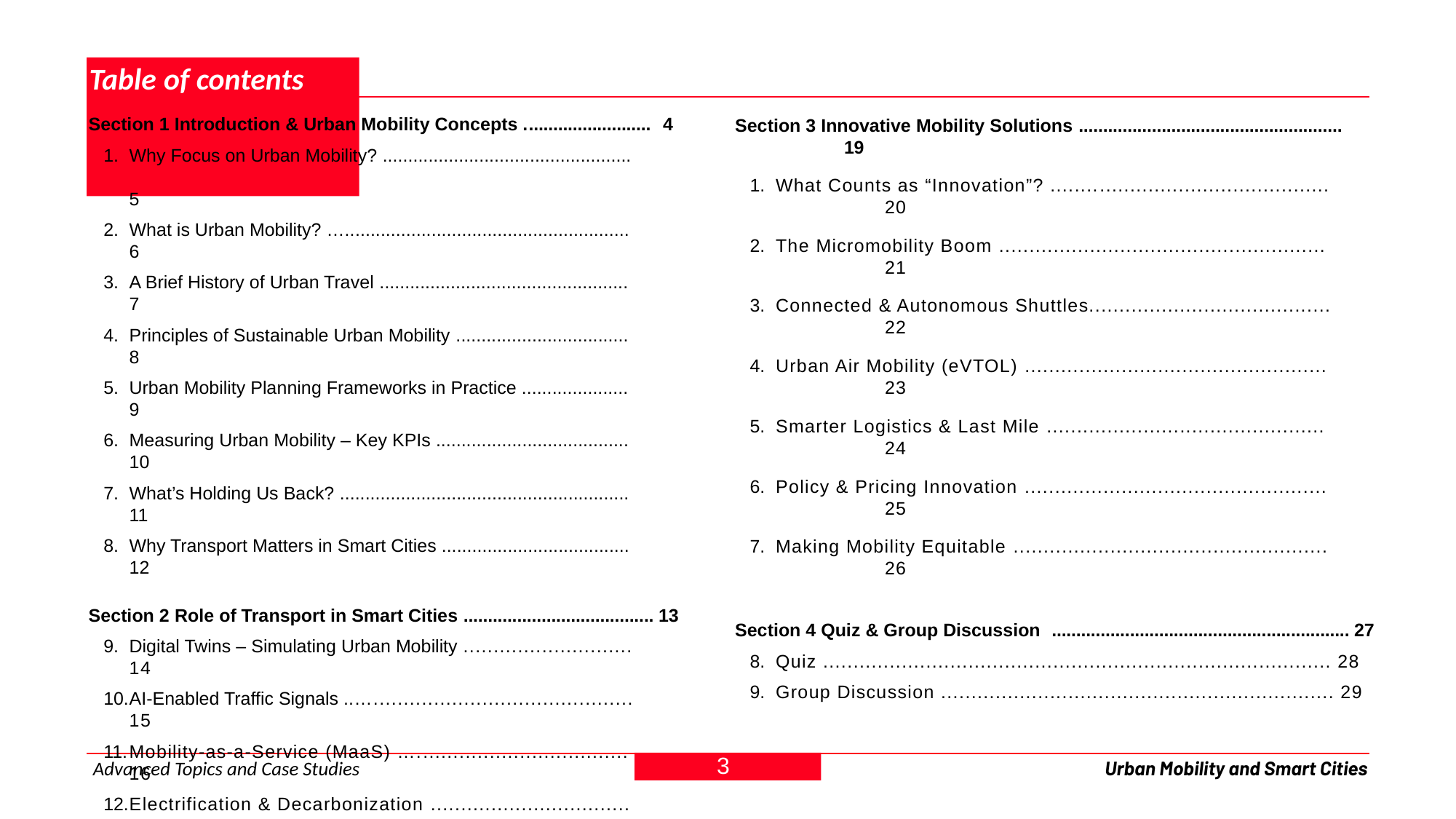

# Table of contents
Section 1 Introduction & Urban Mobility Concepts .......................... 4
Why Focus on Urban Mobility? .................................................		5
What is Urban Mobility? …........................................................	6
A Brief History of Urban Travel .................................................	7
Principles of Sustainable Urban Mobility ..................................	8
Urban Mobility Planning Frameworks in Practice .....................	9
Measuring Urban Mobility – Key KPIs ......................................	10
What’s Holding Us Back? .........................................................	11
Why Transport Matters in Smart Cities .....................................	12

Section 2 Role of Transport in Smart Cities ....................................... 13
Digital Twins – Simulating Urban Mobility ............................ 	14
AI-Enabled Traffic Signals ..…...........................................	15
Mobility-as-a-Service (MaaS) …...................................	16
Electrification & Decarbonization .................................	17
Barcelona’s Superblocks .............................................	18

Section 3 Innovative Mobility Solutions ...................................................... 	19
What Counts as “Innovation”? .............................................. 	20
The Micromobility Boom ......................................................	21
Connected & Autonomous Shuttles........................................ 	22
Urban Air Mobility (eVTOL) ..................................................	23
Smarter Logistics & Last Mile ..............................................	24
Policy & Pricing Innovation ..................................................	25
Making Mobility Equitable ....................................................	26

Section 4 Quiz & Group Discussion ............................................................. 27
Quiz .................................................................................... 28
Group Discussion ................................................................. 29
3
Advanced Topics and Case Studies
Urban Mobility and Smart Cities